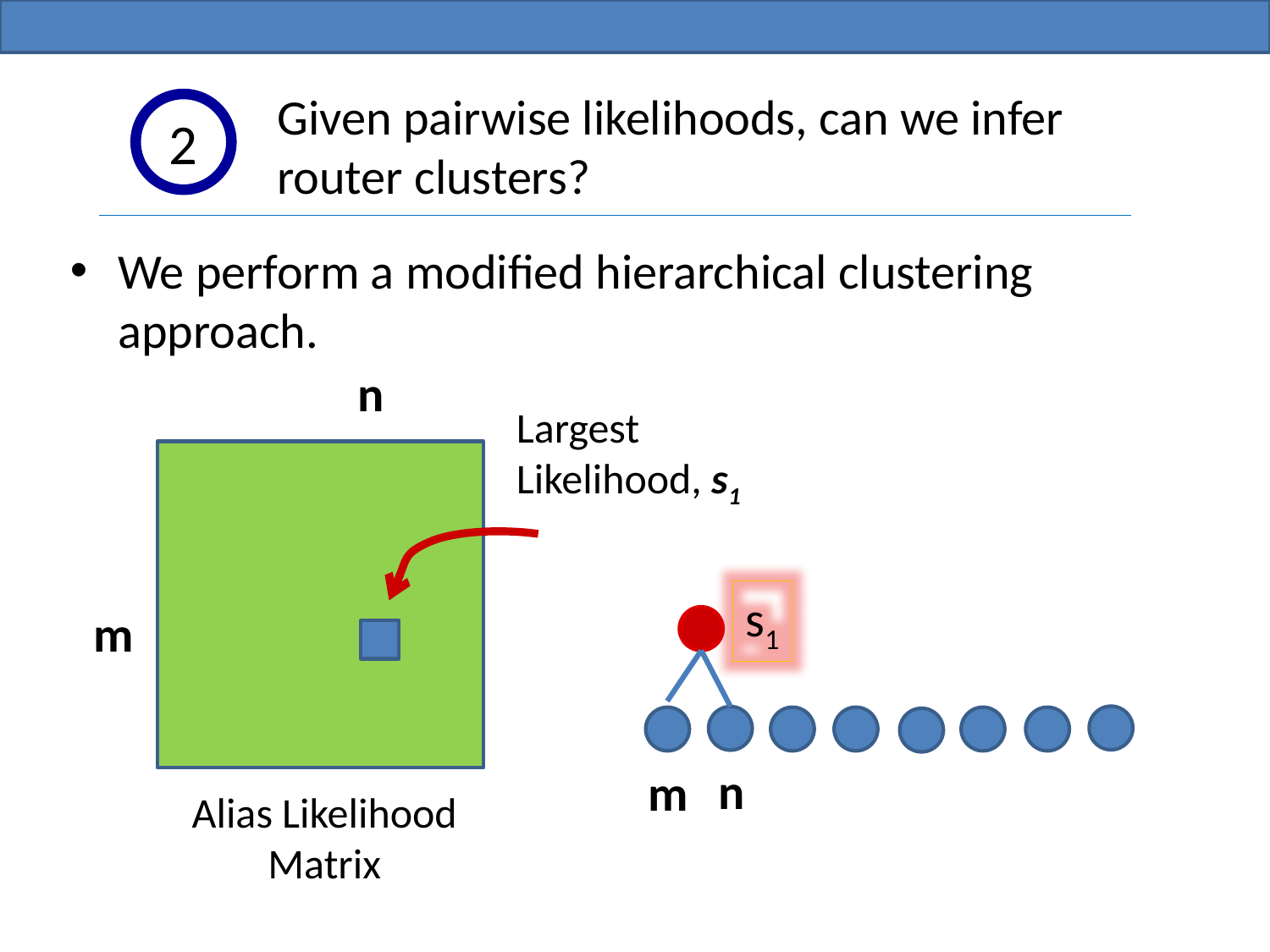

Given pairwise likelihoods, can we infer router clusters?
2
We perform a modified hierarchical clustering approach.
n
m
Largest Likelihood, s1

s1

n
m
Alias Likelihood Matrix